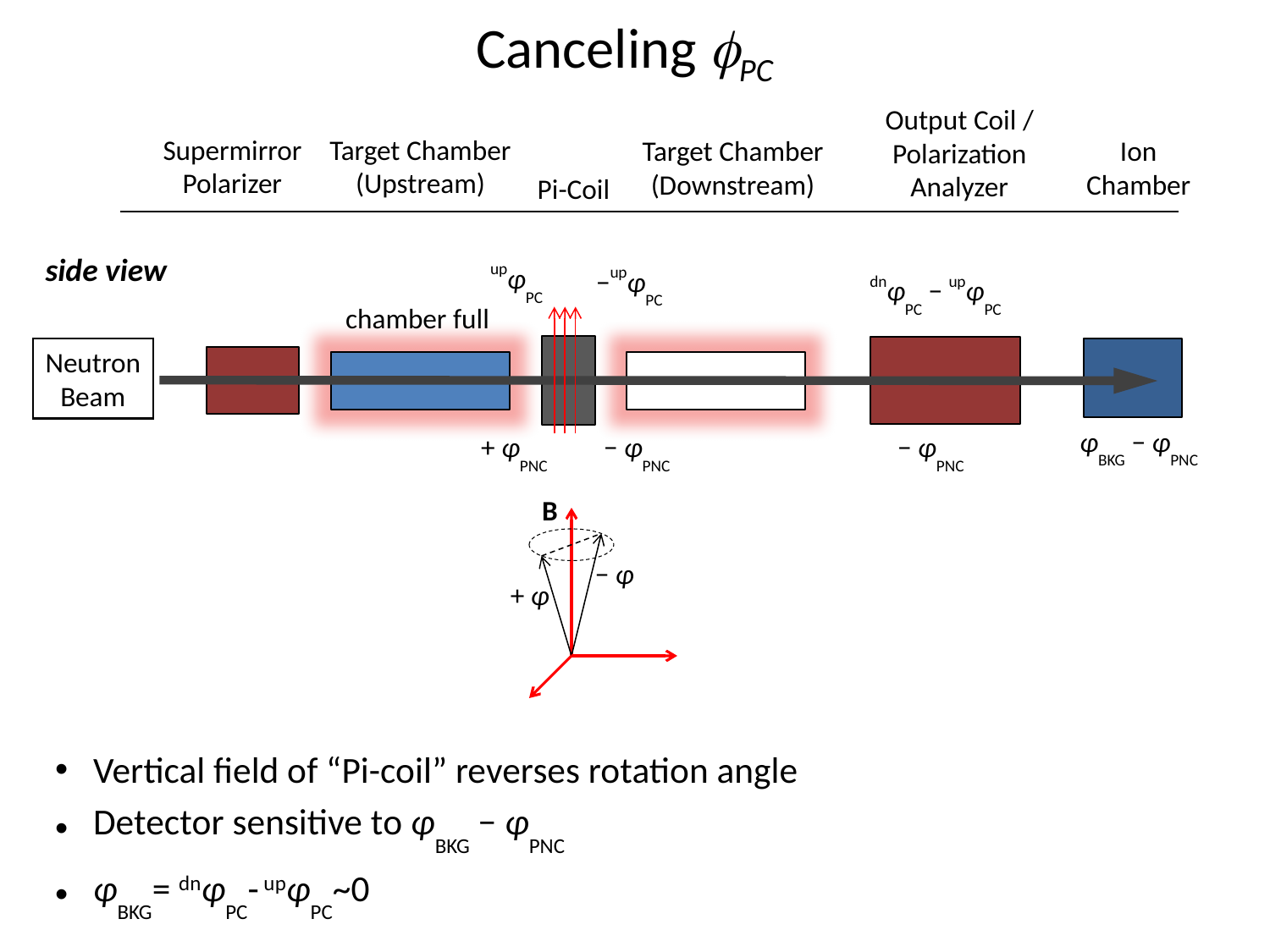

# Canceling φPC
Output Coil /
Polarization
Analyzer
Supermirror
Polarizer
Target Chamber
(Upstream)
Target Chamber
(Downstream)
Ion
Chamber
Pi-Coil
side view
upφPC
−upφPC
dnφPC − upφPC
chamber full

Neutron
Beam

+ φPNC
− φPNC
− φPNC
φBKG − φPNC
B

− φ
+ φ
Vertical field of “Pi-coil” reverses rotation angle
Detector sensitive to φBKG − φPNC
φBKG= dnφPC- upφPC~0